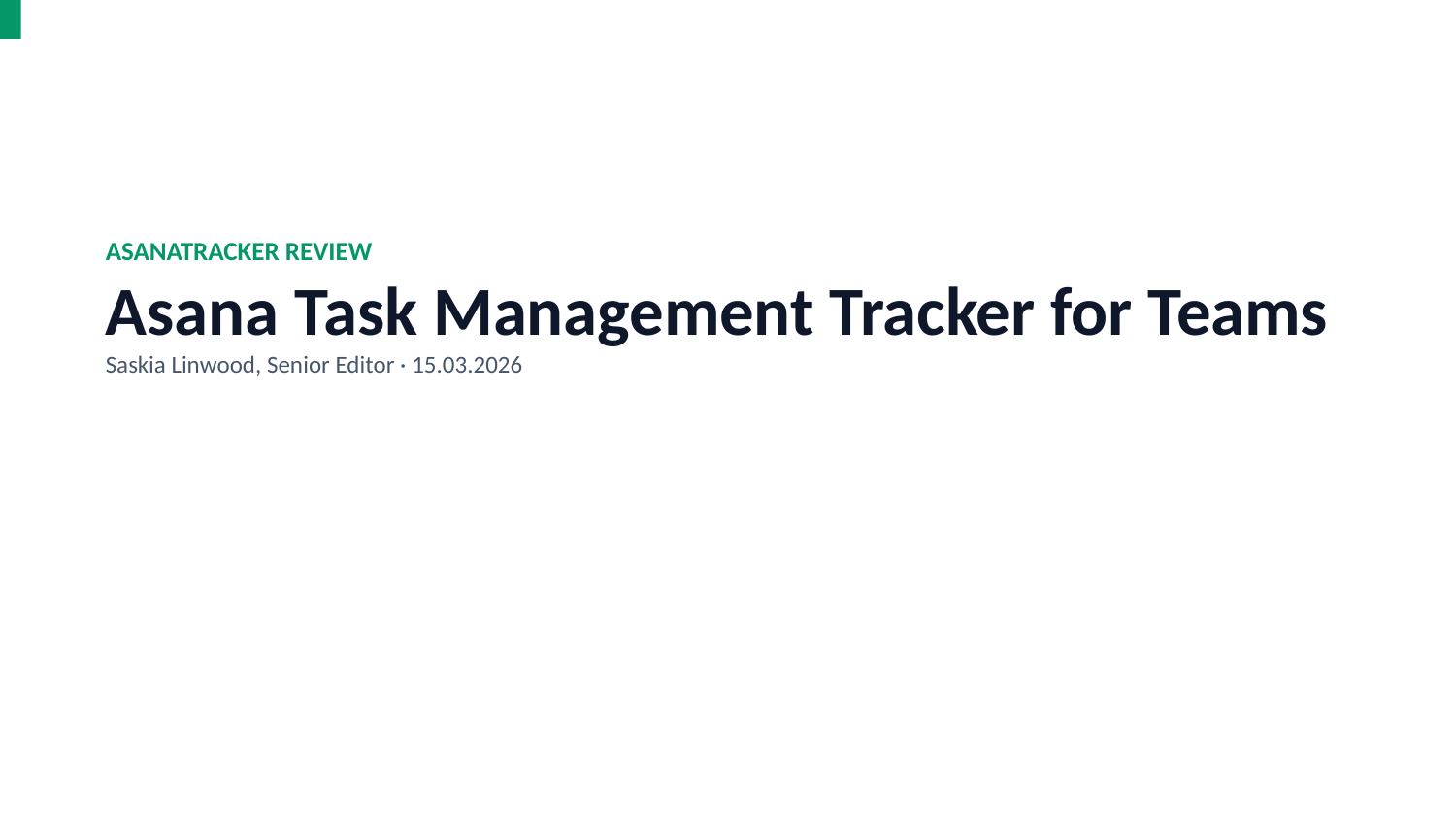

ASANATRACKER REVIEW
Asana Task Management Tracker for Teams
Saskia Linwood, Senior Editor · 15.03.2026